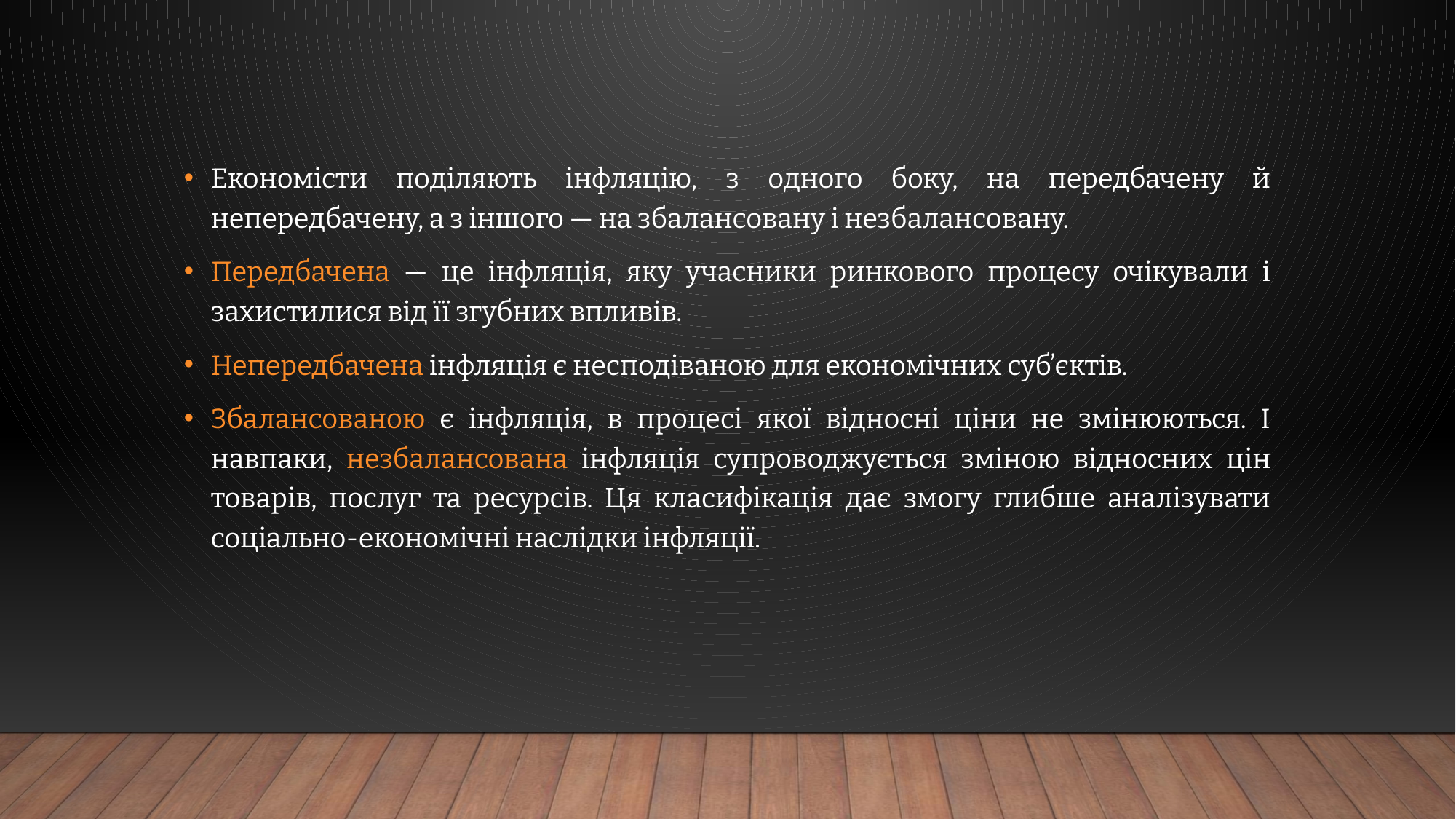

Економісти поділяють інфляцію, з одного боку, на передбачену й непередбачену, а з іншого — на збалансовану і незбалансовану.
Передбачена — це інфляція, яку учасники ринкового процесу очікували і захистилися від її згубних впливів.
Непередбачена інфляція є несподіваною для економічних суб’єктів.
Збалансованою є інфляція, в процесі якої відносні ціни не змінюються. І навпаки, незбалансована інфляція супроводжується зміною відносних цін товарів, послуг та ресурсів. Ця класифікація дає змогу глибше аналізувати соціально-економічні наслідки інфляції.